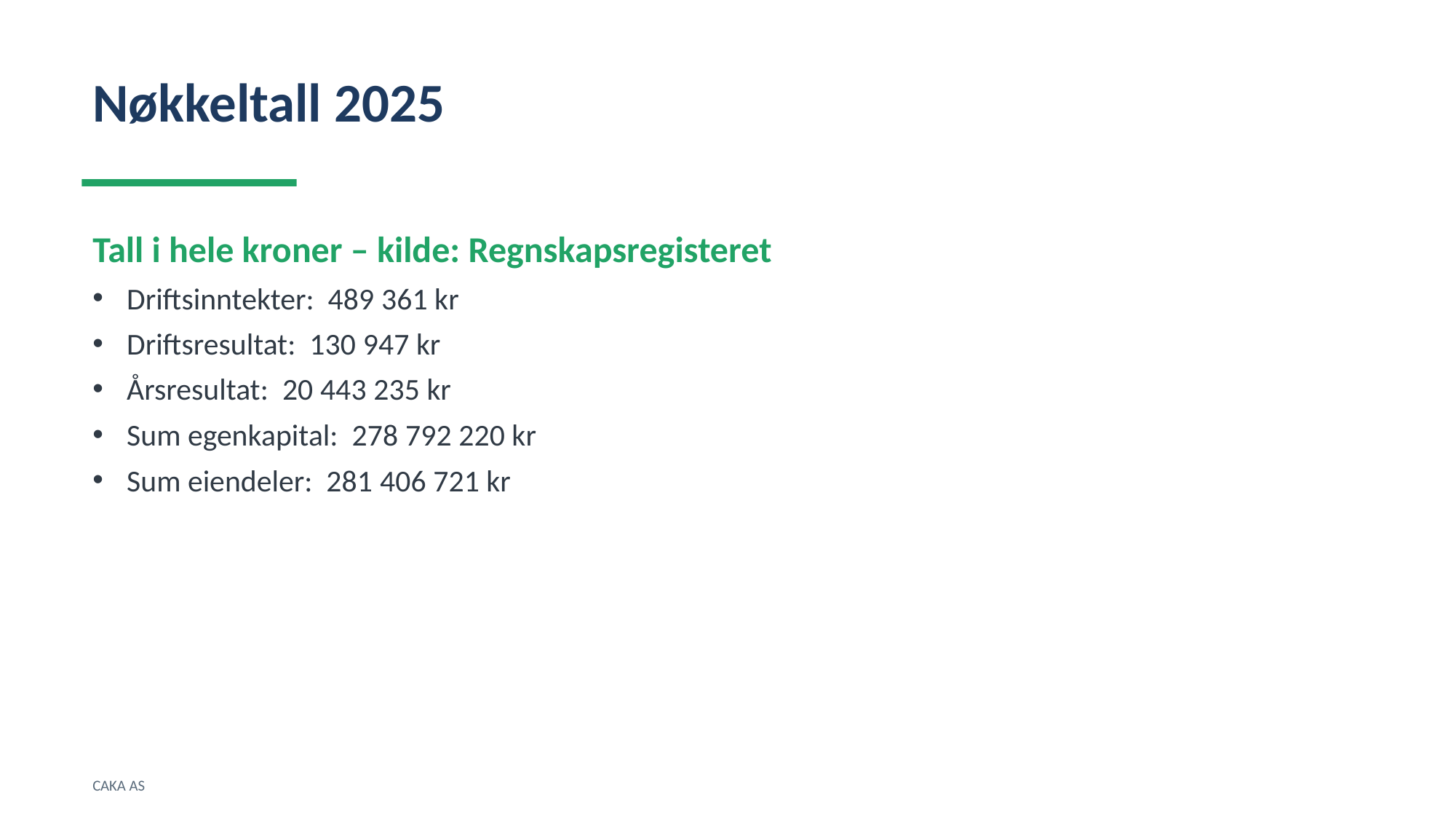

Nøkkeltall 2025

Tall i hele kroner – kilde: Regnskapsregisteret
Driftsinntekter:  489 361 kr
Driftsresultat:  130 947 kr
Årsresultat:  20 443 235 kr
Sum egenkapital:  278 792 220 kr
Sum eiendeler:  281 406 721 kr
CAKA AS